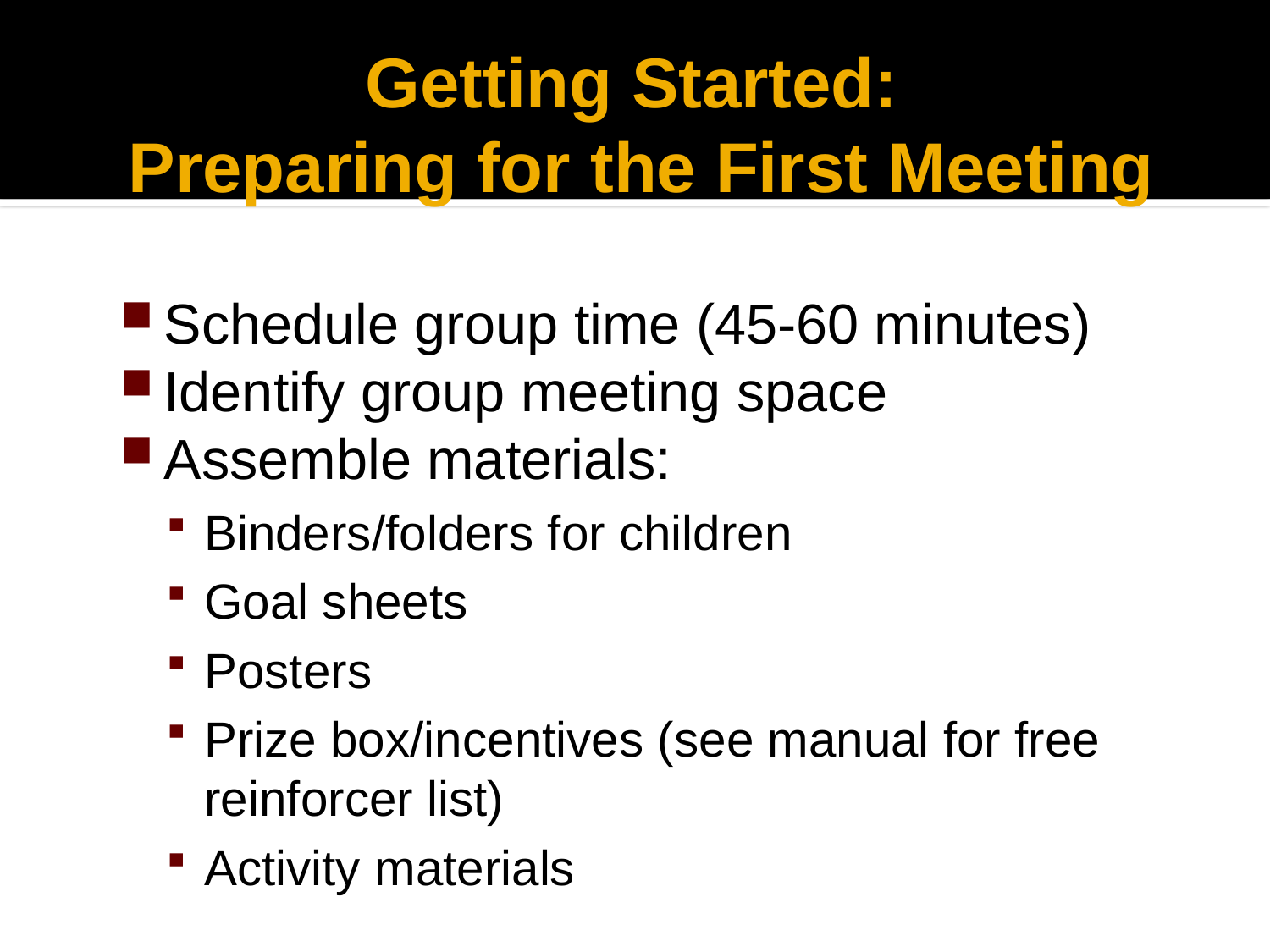

# Getting Started: Preparing for the First Meeting
Schedule group time (45-60 minutes)
Identify group meeting space
Assemble materials:
Binders/folders for children
Goal sheets
Posters
Prize box/incentives (see manual for free reinforcer list)
Activity materials